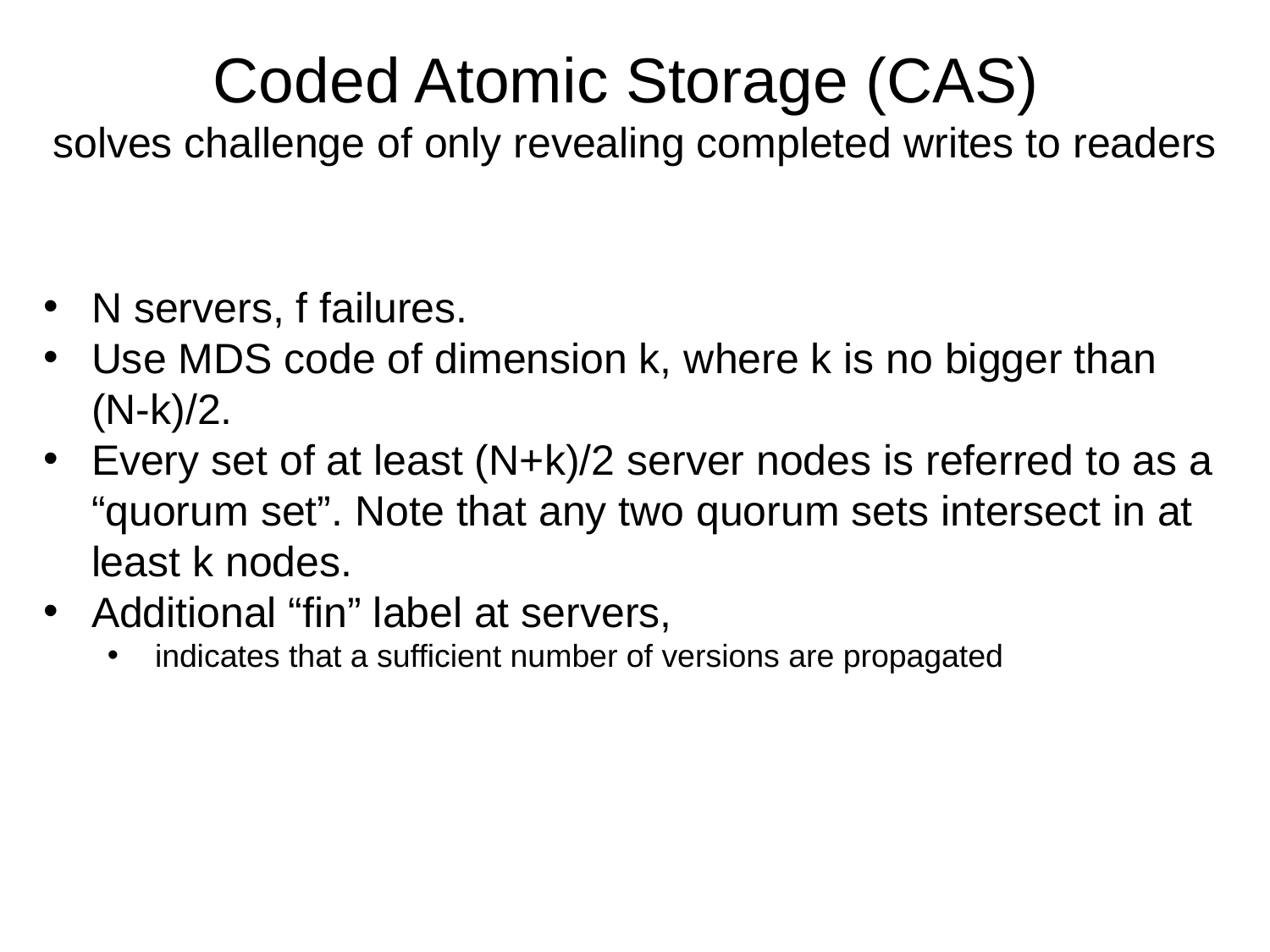

Coded Atomic Storage (CAS)
solves challenge of only revealing completed writes to readers

N servers, f failures.
Use MDS code of dimension k, where k is no bigger than       (N-k)/2.
Every set of at least (N+k)/2 server nodes is referred to as a “quorum set”. Note that any two quorum sets intersect in at least k nodes.
Additional “fin” label at servers,
indicates that a sufficient number of versions are propagated

Additional write phase
Tells the servers that elements have been propagated to a quorum

 Servers store all the history
Infinite storage cost (solved in CASGC)